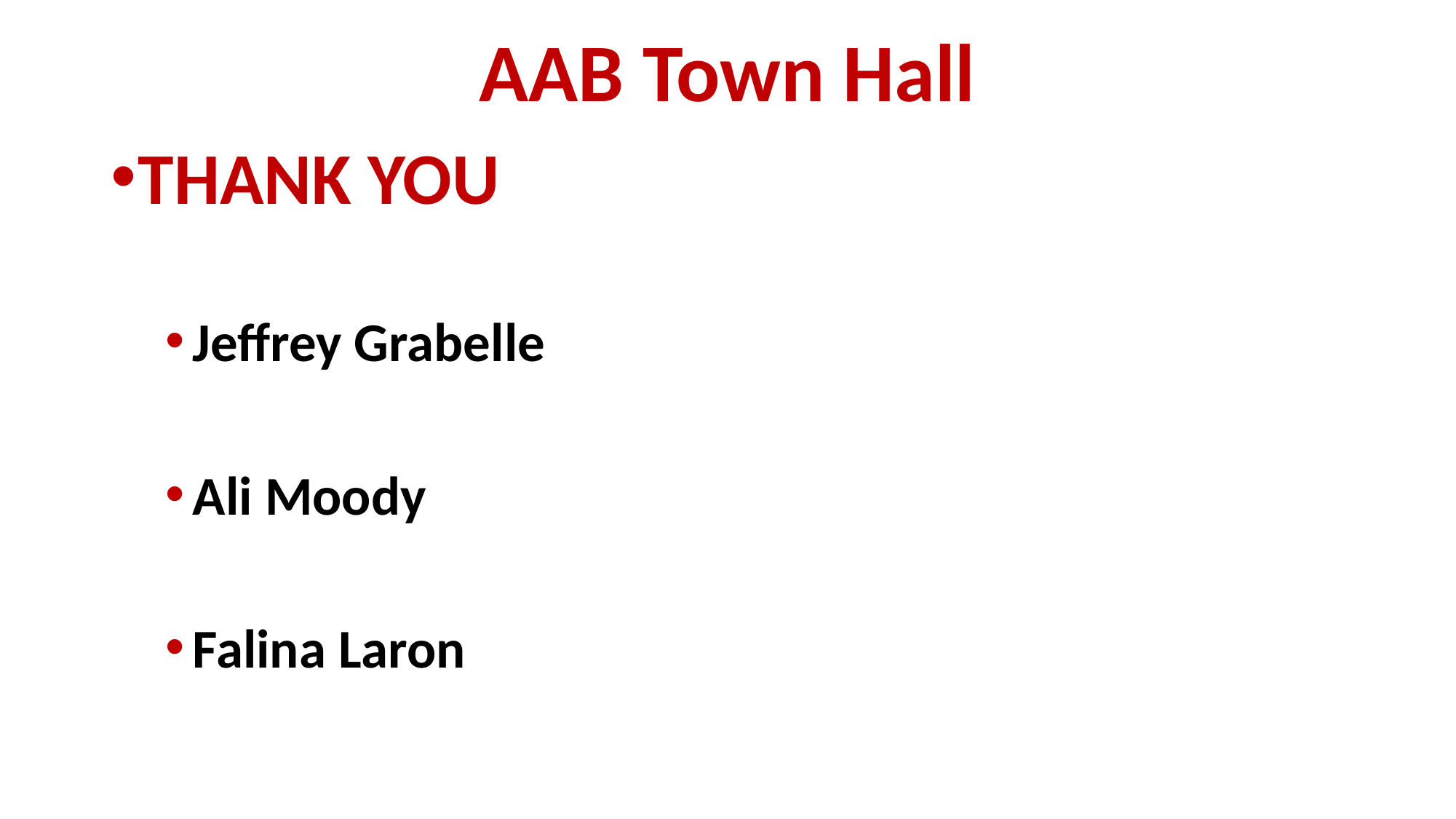

# AAB Town Hall
THANK YOU

Jeffrey Grabelle

Ali Moody

Falina Laron